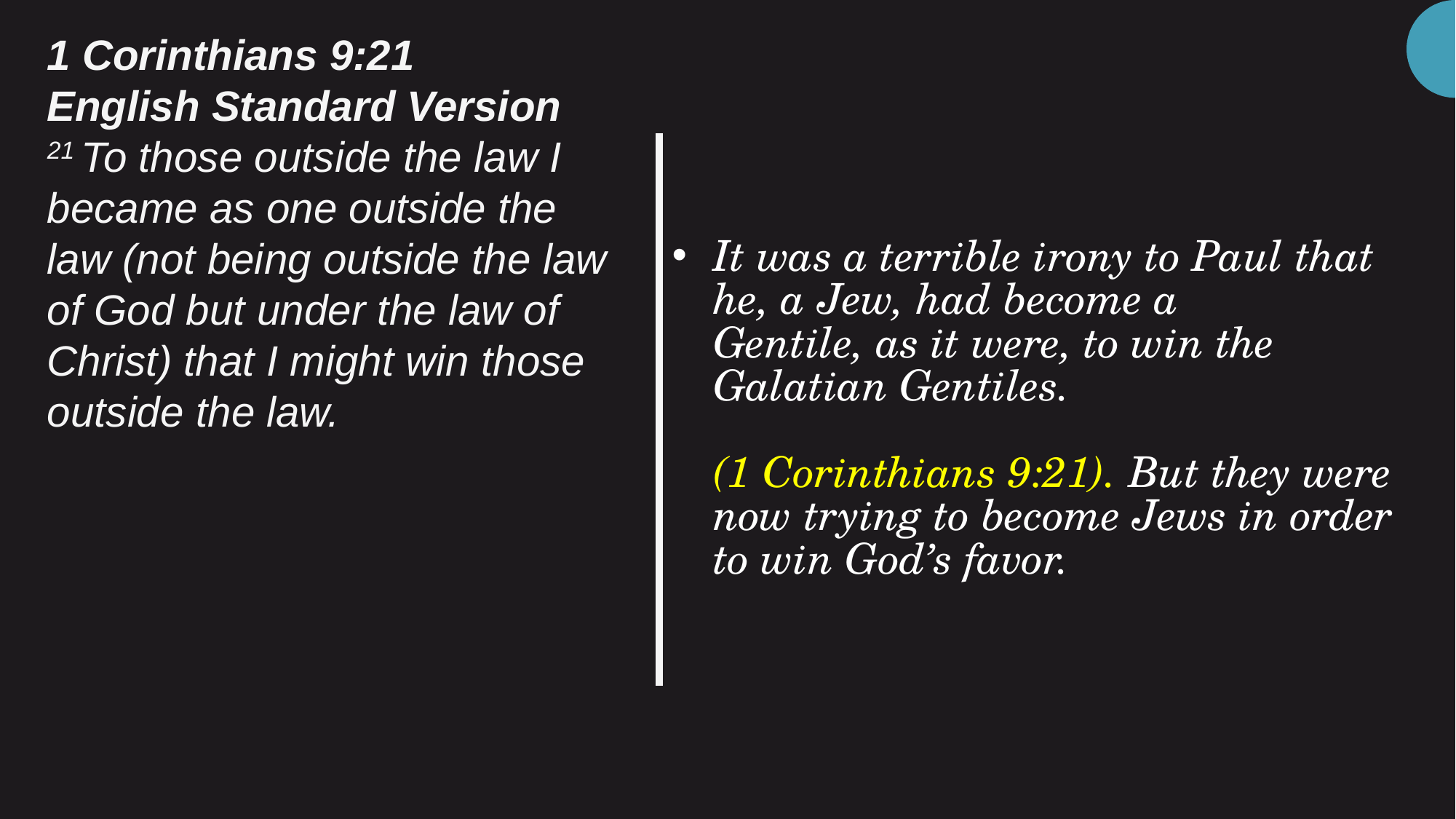

# It was a terrible irony to Paul that he, a Jew, had become a Gentile, as it were, to win the Galatian Gentiles. (1 Corinthians 9:21). But they were now trying to become Jews in order to win God’s favor.
1 Corinthians 9:21
English Standard Version
21 To those outside the law I became as one outside the law (not being outside the law of God but under the law of Christ) that I might win those outside the law.